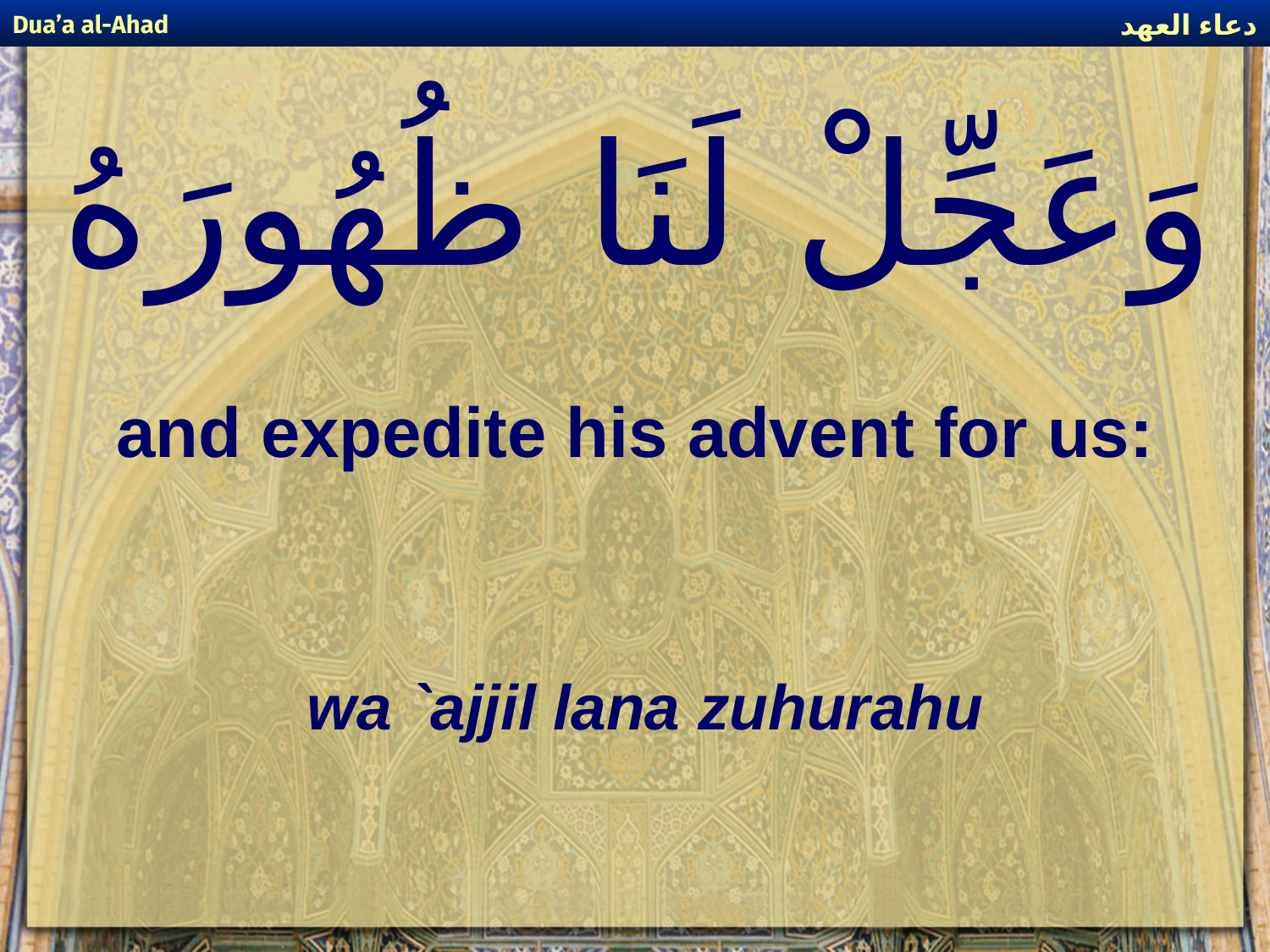

دعاء العهد
Dua’a al-Ahad
# وَعَجِّلْ لَنَا ظُهُورَهُ
and expedite his advent for us:
wa `ajjil lana zuhurahu